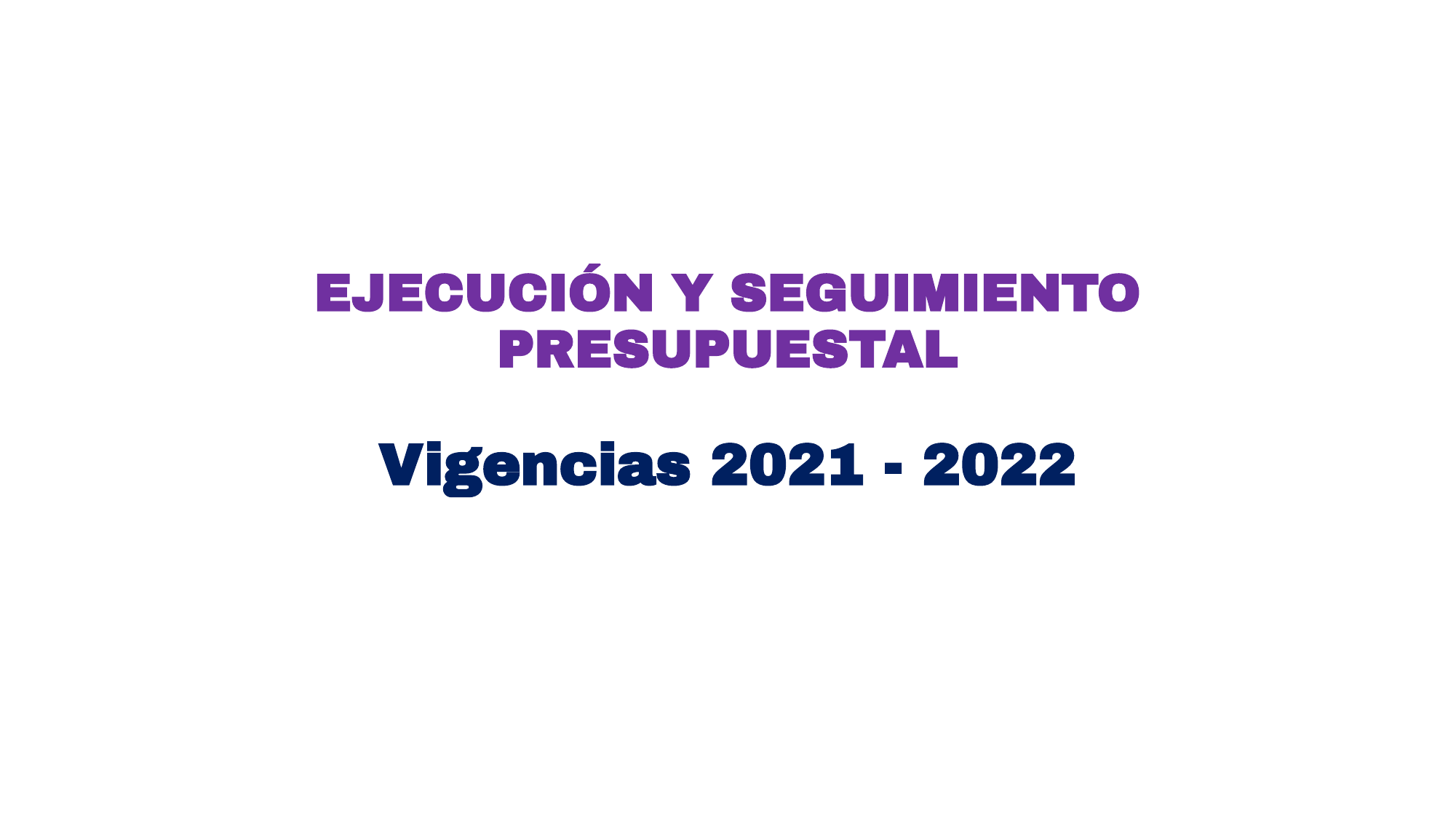

# EJECUCIÓN Y SEGUIMIENTO PRESUPUESTAL Vigencias 2021 - 2022